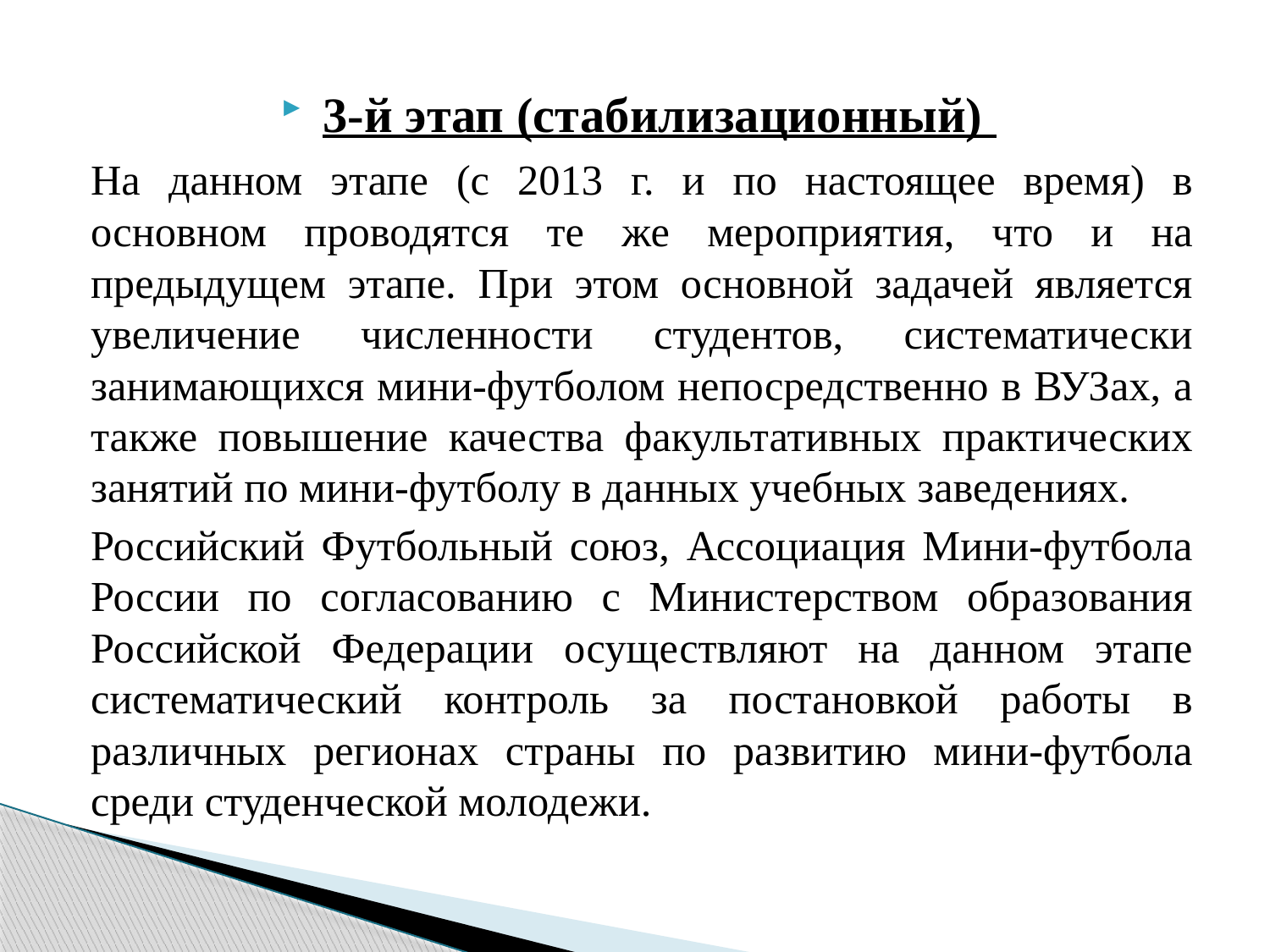

3-й этап (стабилизационный)
	На данном этапе (с 2013 г. и по настоящее время) в основном проводятся те же мероприятия, что и на предыдущем этапе. При этом основной задачей является увеличение численности студентов, систематически занимающихся мини-футболом непосредственно в ВУЗах, а также повышение качества факультативных практических занятий по мини-футболу в данных учебных заведениях.
	Российский Футбольный союз, Ассоциация Мини-футбола России по согласованию с Министерством образования Российской Федерации осуществляют на данном этапе систематический контроль за постановкой работы в различных регионах страны по развитию мини-футбола среди студенческой молодежи.